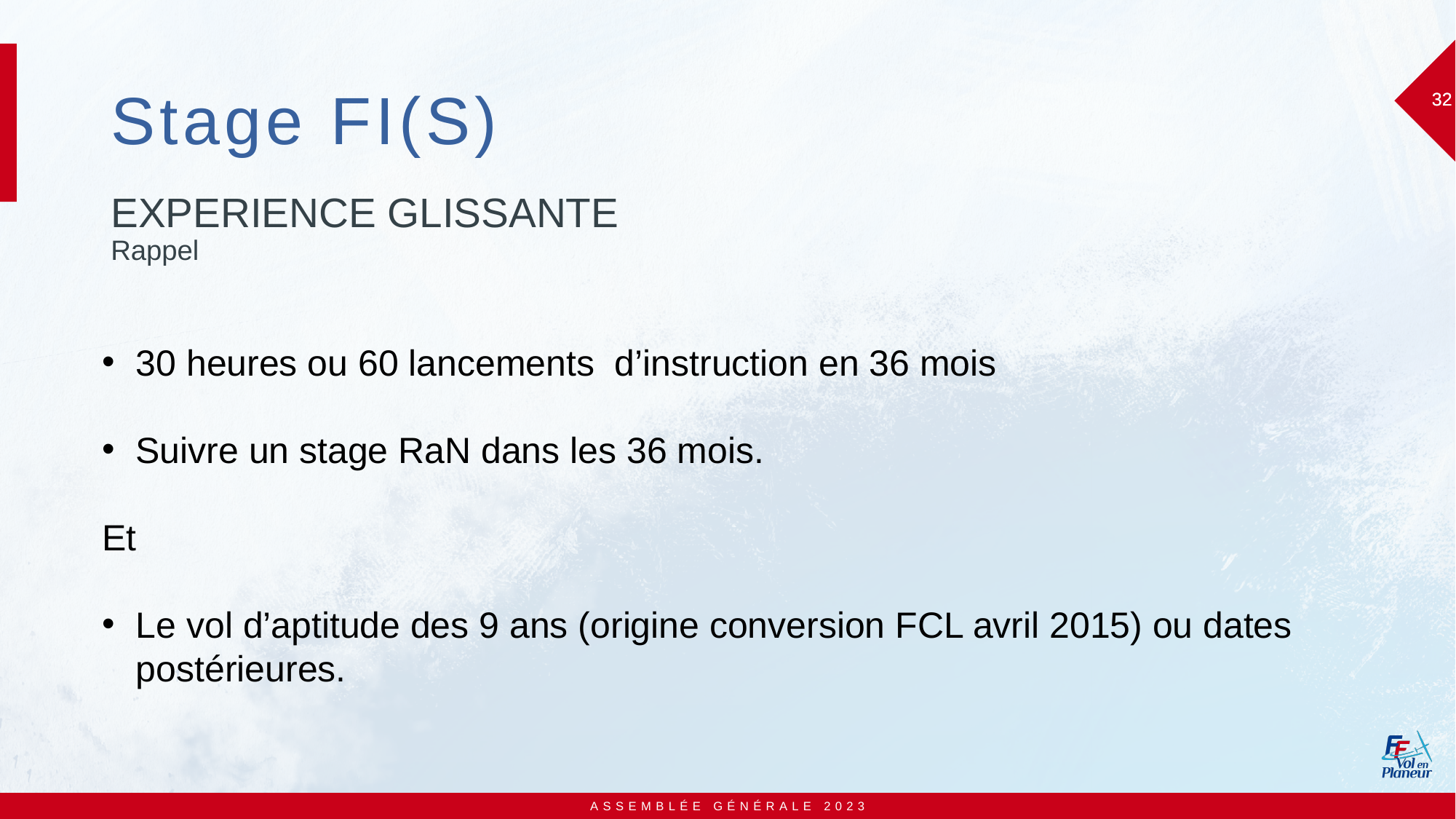

Stage FI(S)
32
32
# EXPERIENCE GLISSANTE Rappel

30 heures ou 60 lancements  d’instruction en 36 mois

Suivre un stage RaN dans les 36 mois.

Et

Le vol d’aptitude des 9 ans (origine conversion FCL avril 2015) ou dates postérieures.